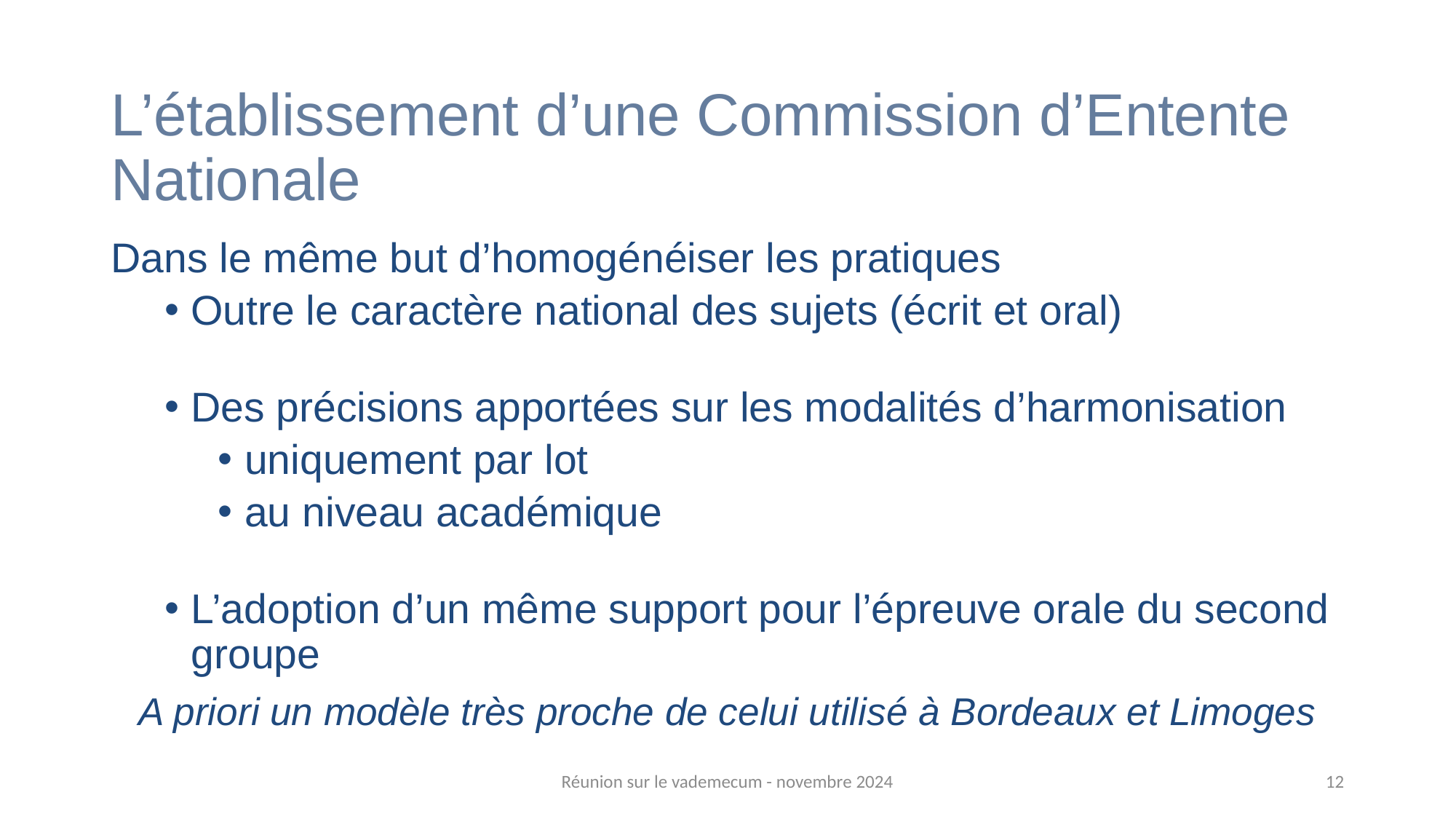

L’établissement d’une Commission d’Entente Nationale
Dans le même but d’homogénéiser les pratiques
Outre le caractère national des sujets (écrit et oral)
Des précisions apportées sur les modalités d’harmonisation
uniquement par lot
au niveau académique
L’adoption d’un même support pour l’épreuve orale du second groupe
A priori un modèle très proche de celui utilisé à Bordeaux et Limoges

Réunion sur le vademecum - novembre 2024
12